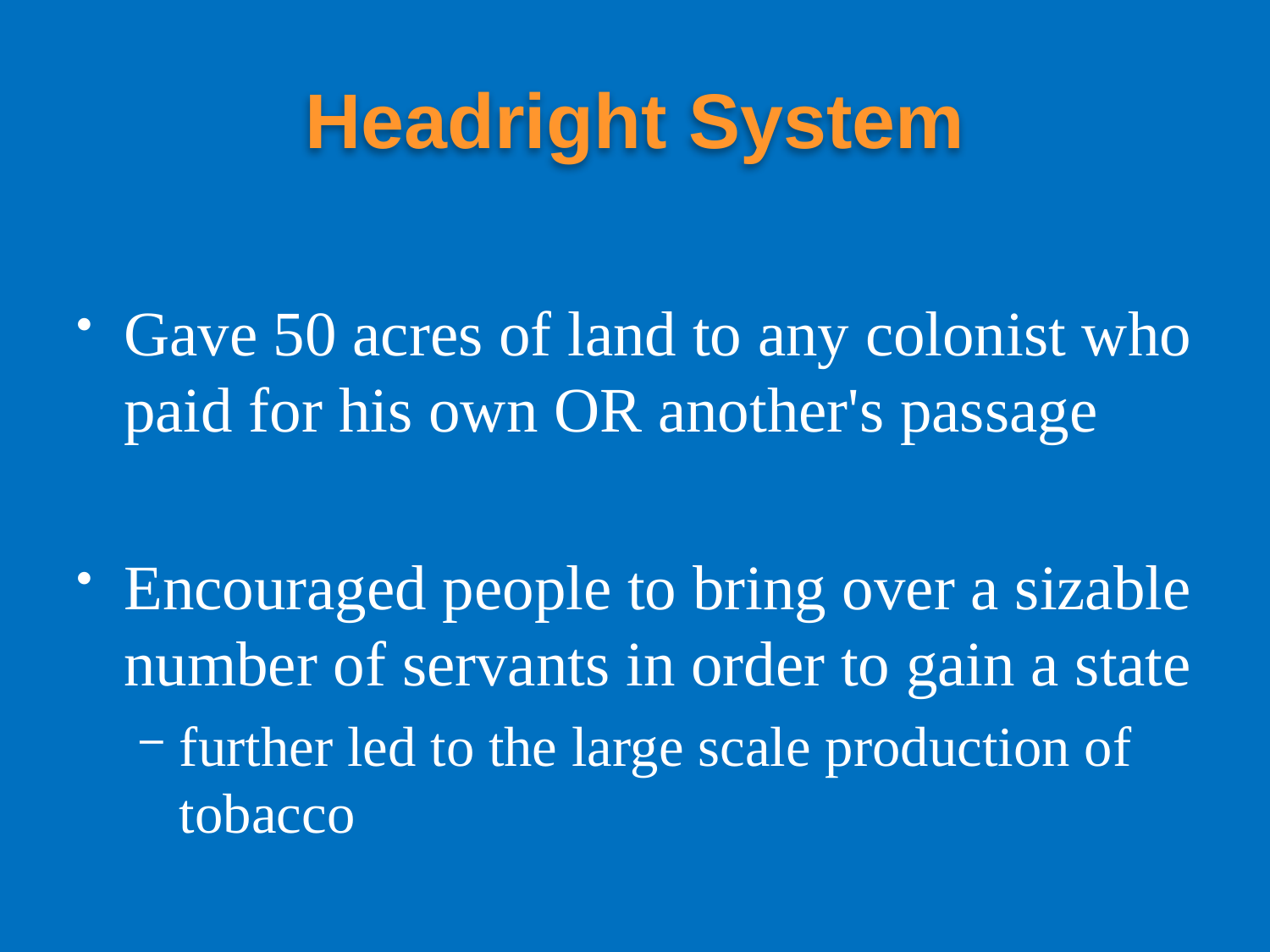

# Headright System
Gave 50 acres of land to any colonist who paid for his own OR another's passage

Encouraged people to bring over a sizable number of servants in order to gain a state
further led to the large scale production of tobacco